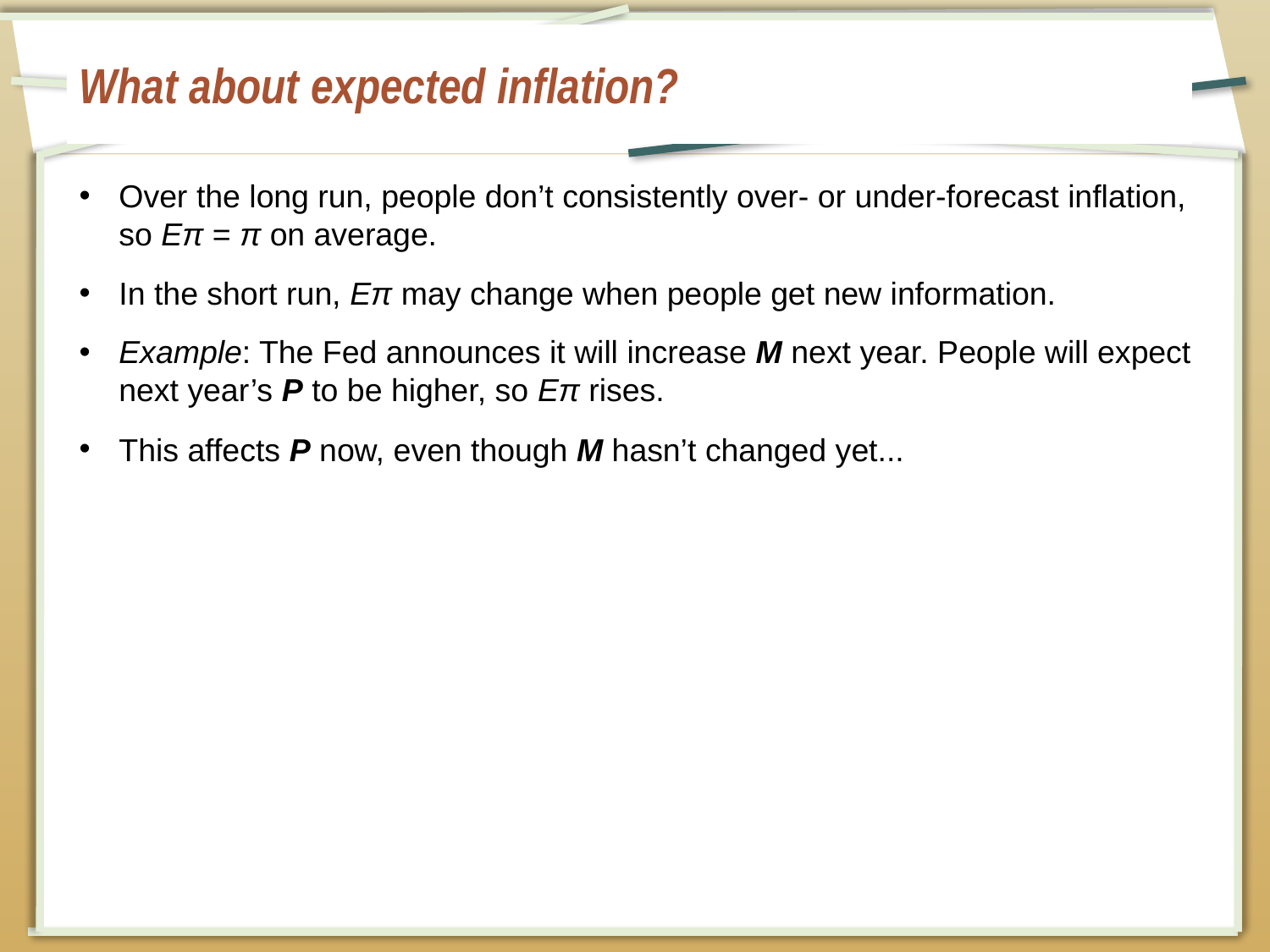

# What about expected inflation?
Over the long run, people don’t consistently over- or under-forecast inflation,
so Eπ = π on average.
In the short run, Eπ may change when people get new information.
Example: The Fed announces it will increase M next year. People will expect next year’s P to be higher, so Eπ rises.
This affects P now, even though M hasn’t changed yet...